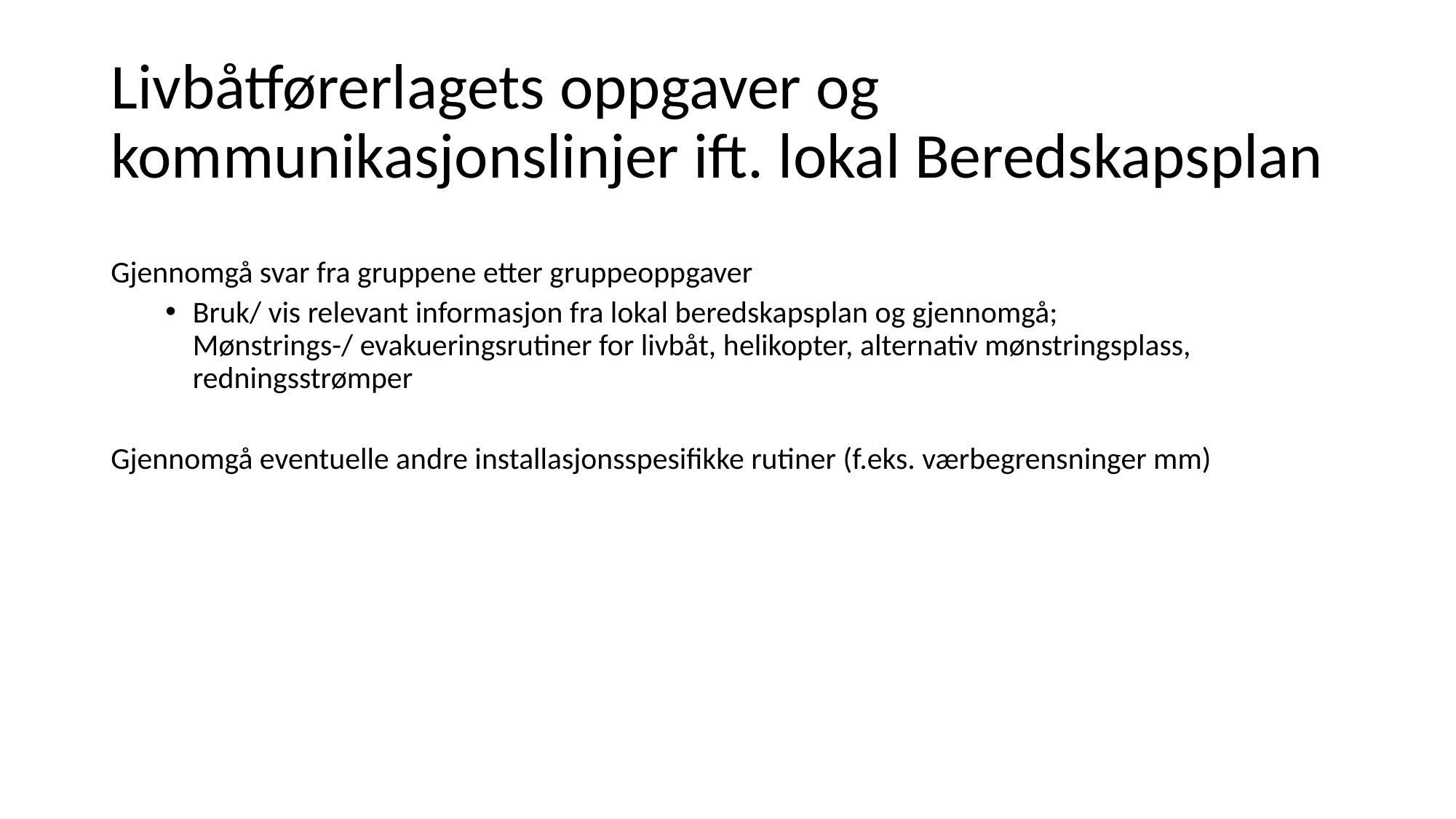

# Livbåtførerlagets oppgaver og kommunikasjonslinjer ift. lokal Beredskapsplan
Gjennomgå svar fra gruppene etter gruppeoppgaver
Bruk/ vis relevant informasjon fra lokal beredskapsplan og gjennomgå;
Mønstrings-/ evakueringsrutiner for livbåt, helikopter, alternativ mønstringsplass, redningsstrømper
Gjennomgå eventuelle andre installasjonsspesifikke rutiner (f.eks. værbegrensninger mm)